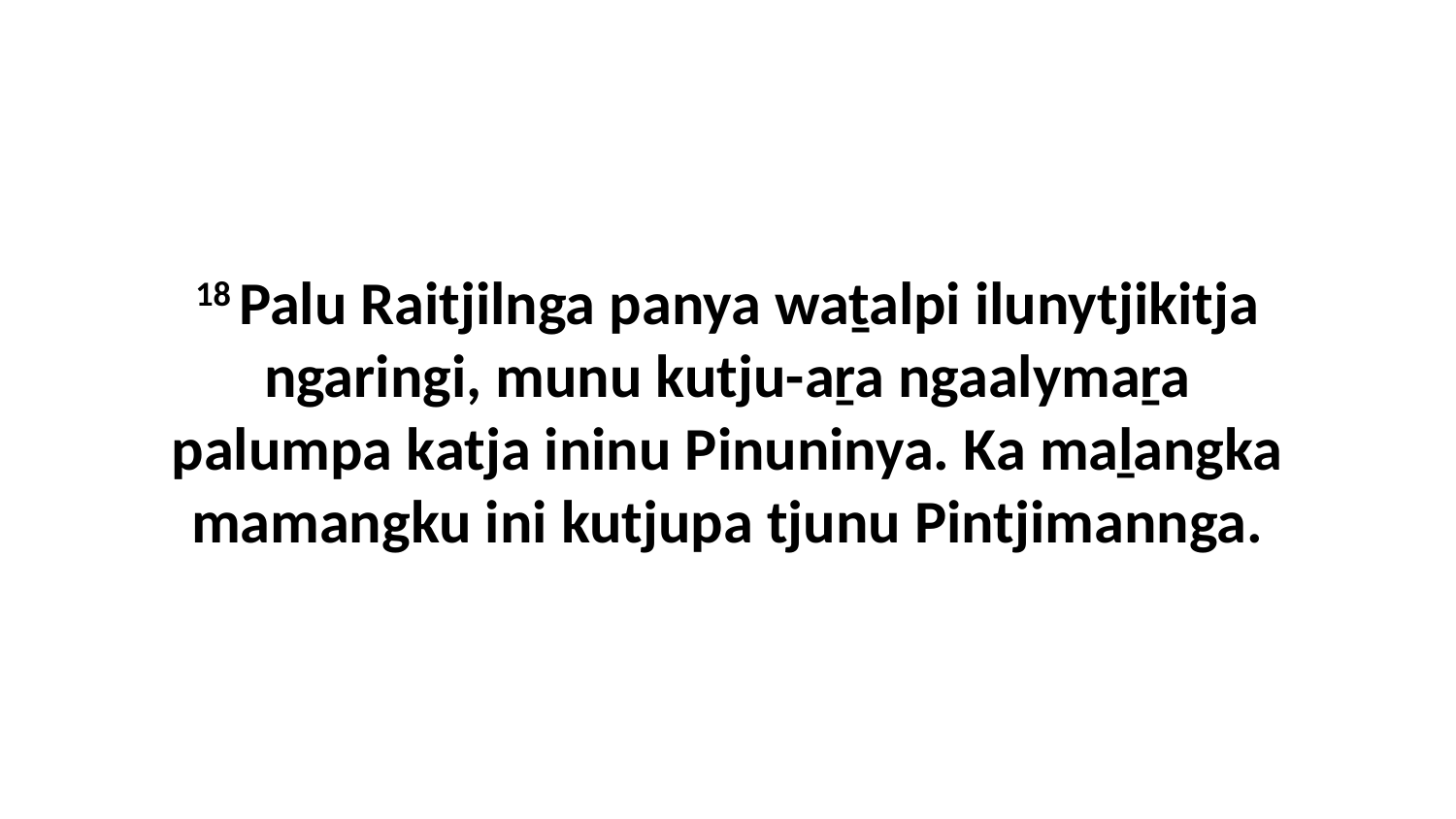

18 Palu Raitjilnga panya waṯalpi ilunytjikitja ngaringi, munu kutju-aṟa ngaalymaṟa palumpa katja ininu Pinuninya. Ka maḻangka mamangku ini kutjupa tjunu Pintjimannga.